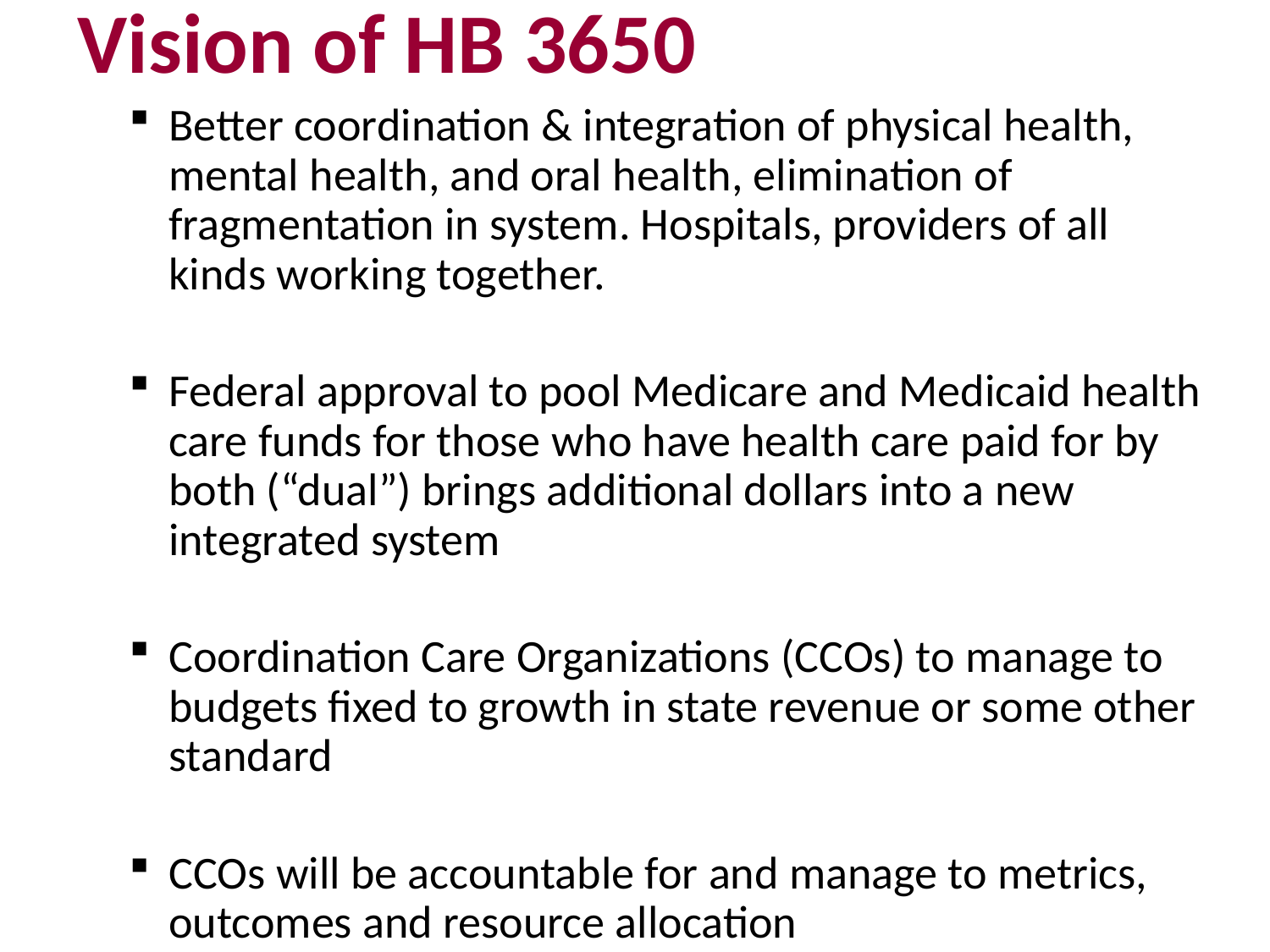

Vision of HB 3650
Better coordination & integration of physical health, mental health, and oral health, elimination of fragmentation in system. Hospitals, providers of all kinds working together.

Federal approval to pool Medicare and Medicaid health care funds for those who have health care paid for by both (“dual”) brings additional dollars into a new integrated system

Coordination Care Organizations (CCOs) to manage to budgets fixed to growth in state revenue or some other standard

CCOs will be accountable for and manage to metrics, outcomes and resource allocation